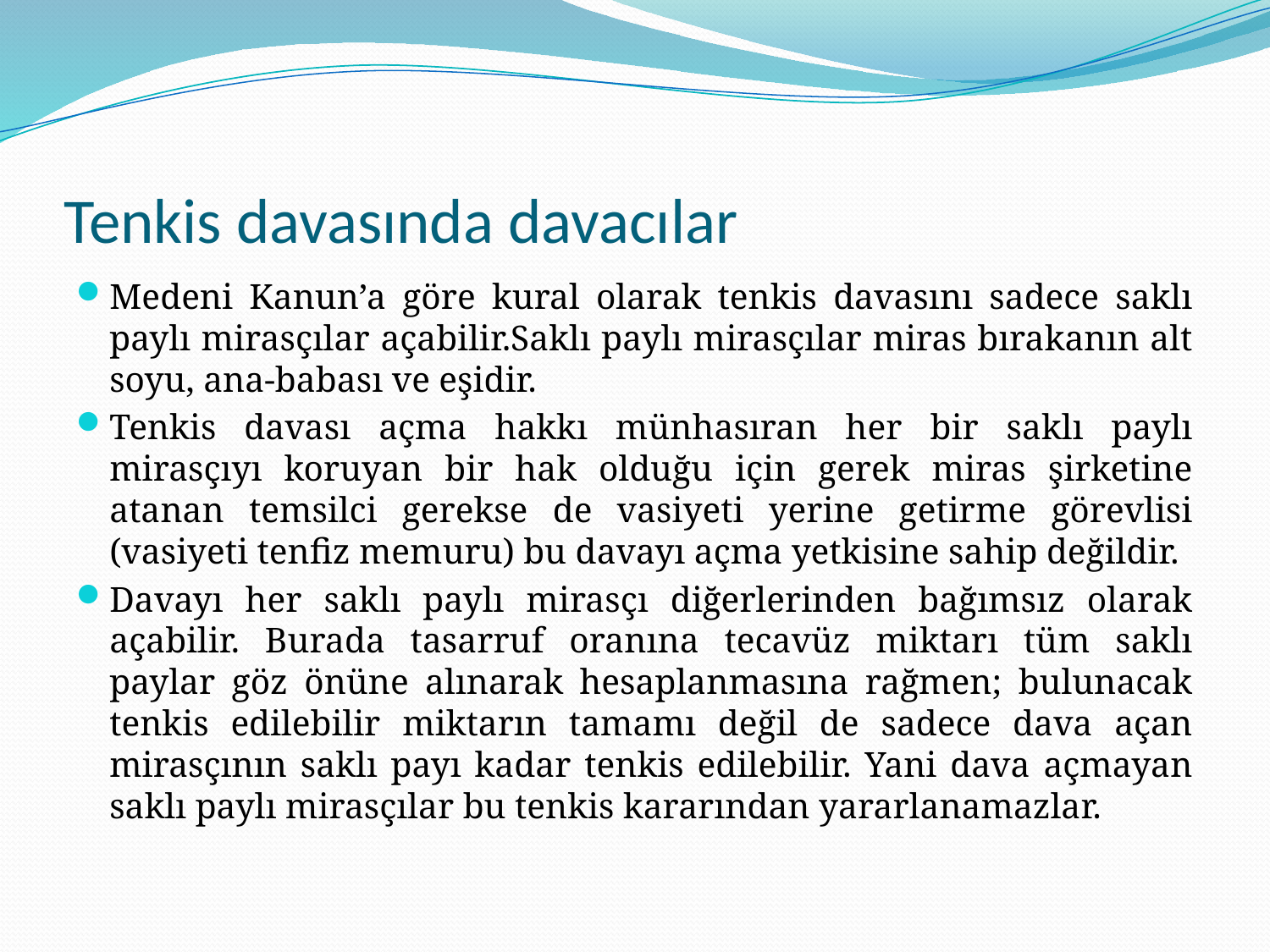

# Tenkis davasında davacılar
Medeni Kanun’a göre kural olarak tenkis davasını sadece saklı paylı mirasçılar açabilir.Saklı paylı mirasçılar miras bırakanın alt soyu, ana-babası ve eşidir.
Tenkis davası açma hakkı münhasıran her bir saklı paylı mirasçıyı koruyan bir hak olduğu için gerek miras şirketine atanan temsilci gerekse de vasiyeti yerine getirme görevlisi (vasiyeti tenfiz memuru) bu davayı açma yetkisine sahip değildir.
Davayı her saklı paylı mirasçı diğerlerinden bağımsız olarak açabilir. Burada tasarruf oranına tecavüz miktarı tüm saklı paylar göz önüne alınarak hesaplanmasına rağmen; bulunacak tenkis edilebilir miktarın tamamı değil de sadece dava açan mirasçının saklı payı kadar tenkis edilebilir. Yani dava açmayan saklı paylı mirasçılar bu tenkis kararından yararlanamazlar.